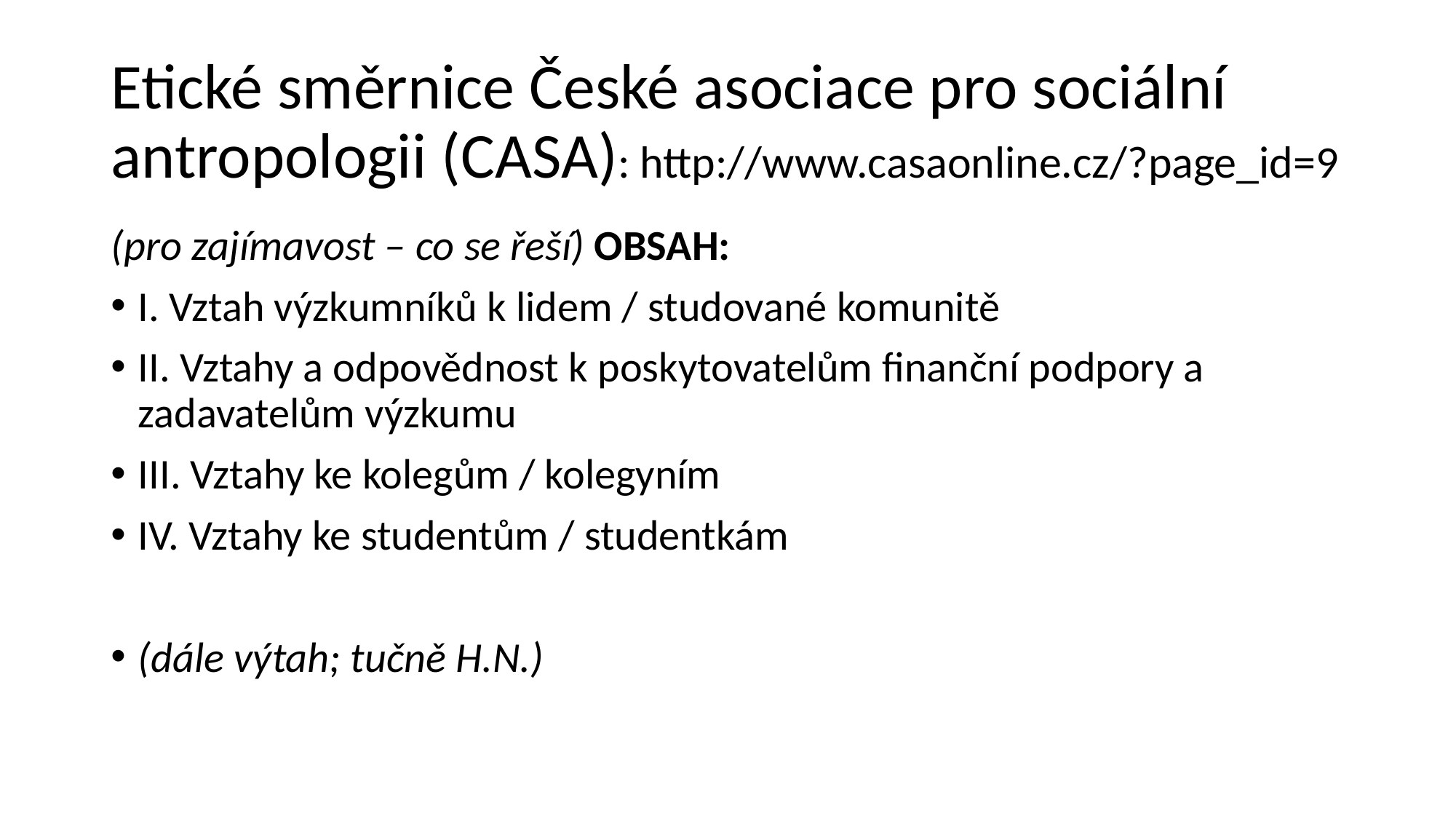

# Etické směrnice České asociace pro sociální antropologii (CASA): http://www.casaonline.cz/?page_id=9
(pro zajímavost – co se řeší) OBSAH:
I. Vztah výzkumníků k lidem / studované komunitě
II. Vztahy a odpovědnost k poskytovatelům finanční podpory a zadavatelům výzkumu
III. Vztahy ke kolegům / kolegyním
IV. Vztahy ke studentům / studentkám

(dále výtah; tučně H.N.)